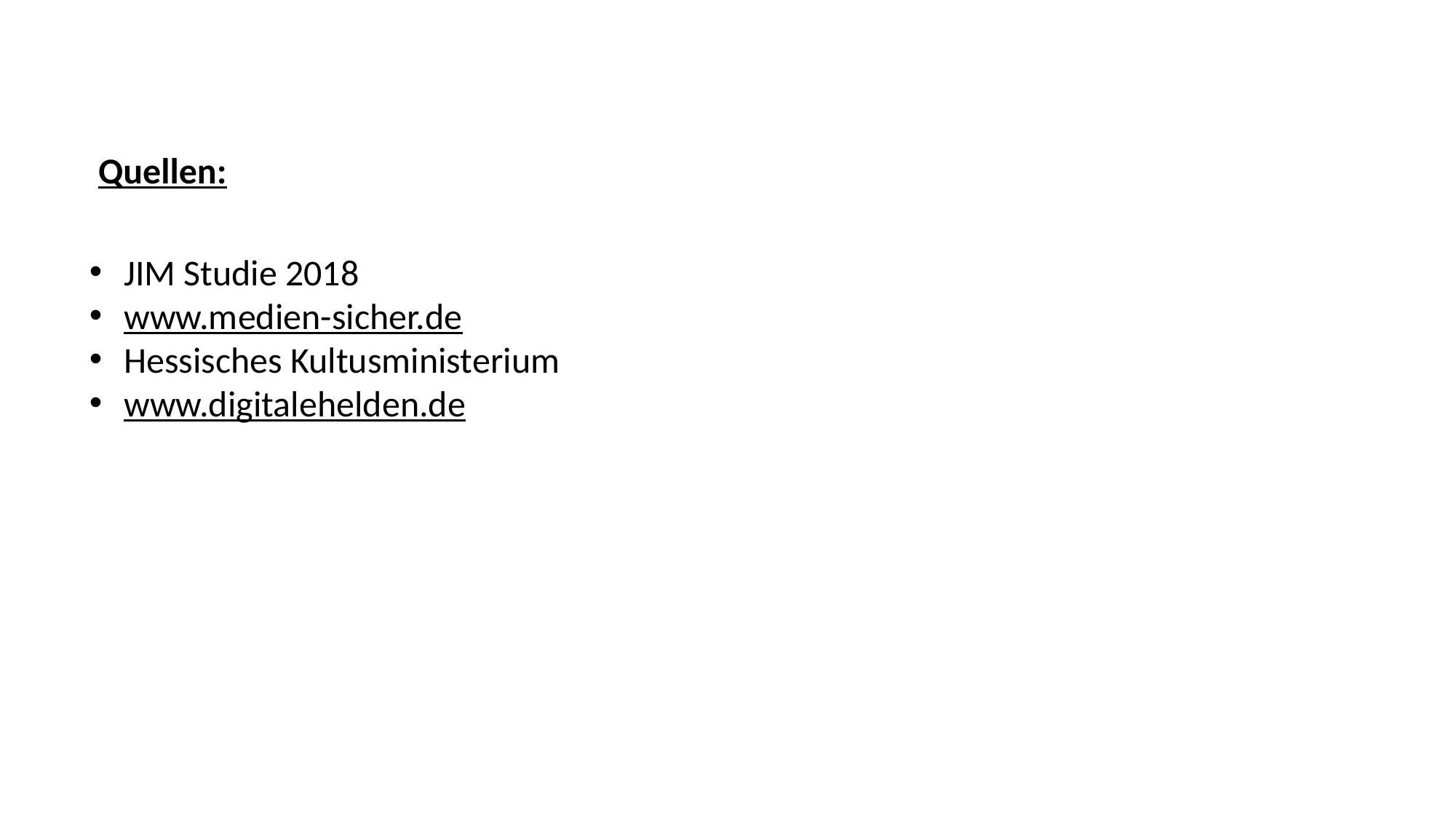

Quellen:
JIM Studie 2018
www.medien-sicher.de
Hessisches Kultusministerium
www.digitalehelden.de